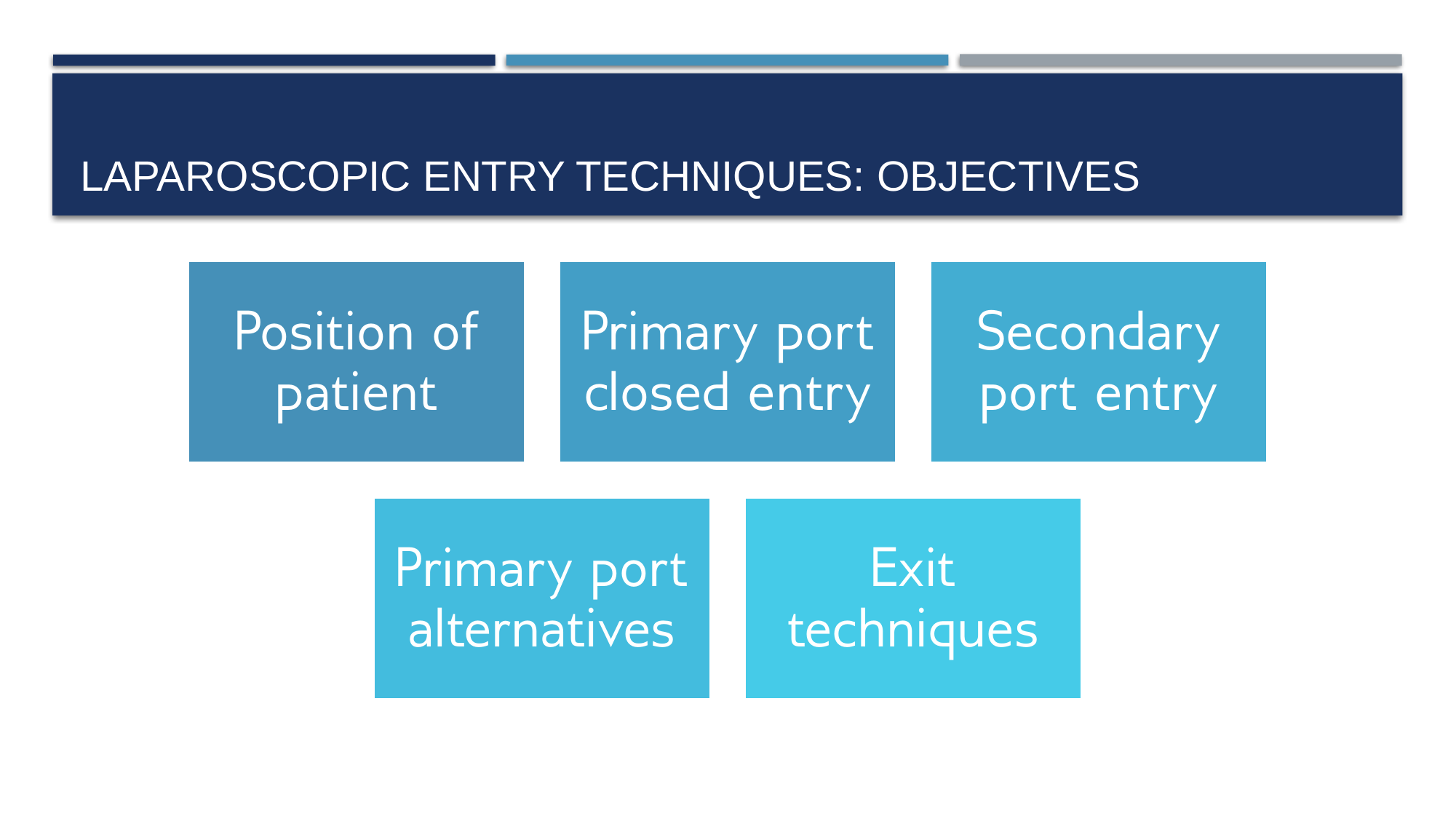

# Laparoscopic entry techniques: Objectives
Position of patient
Primary port closed entry
Secondary port entry
Primary port alternatives
Exit techniques